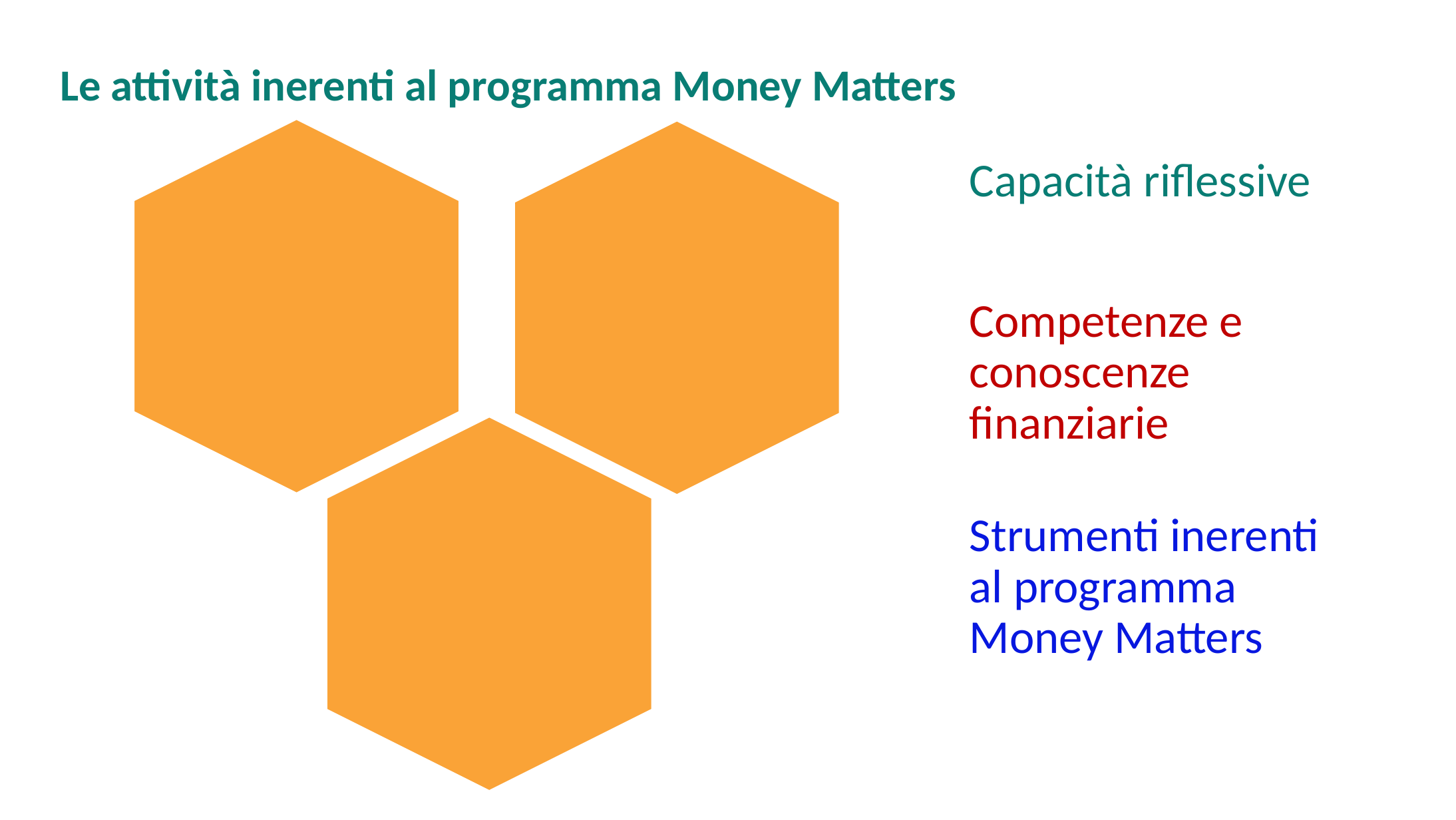

# Le attività inerenti al programma Money Matters

Capacità riflessive

Competenze e conoscenze finanziarie

Strumenti inerenti al programma Money Matters